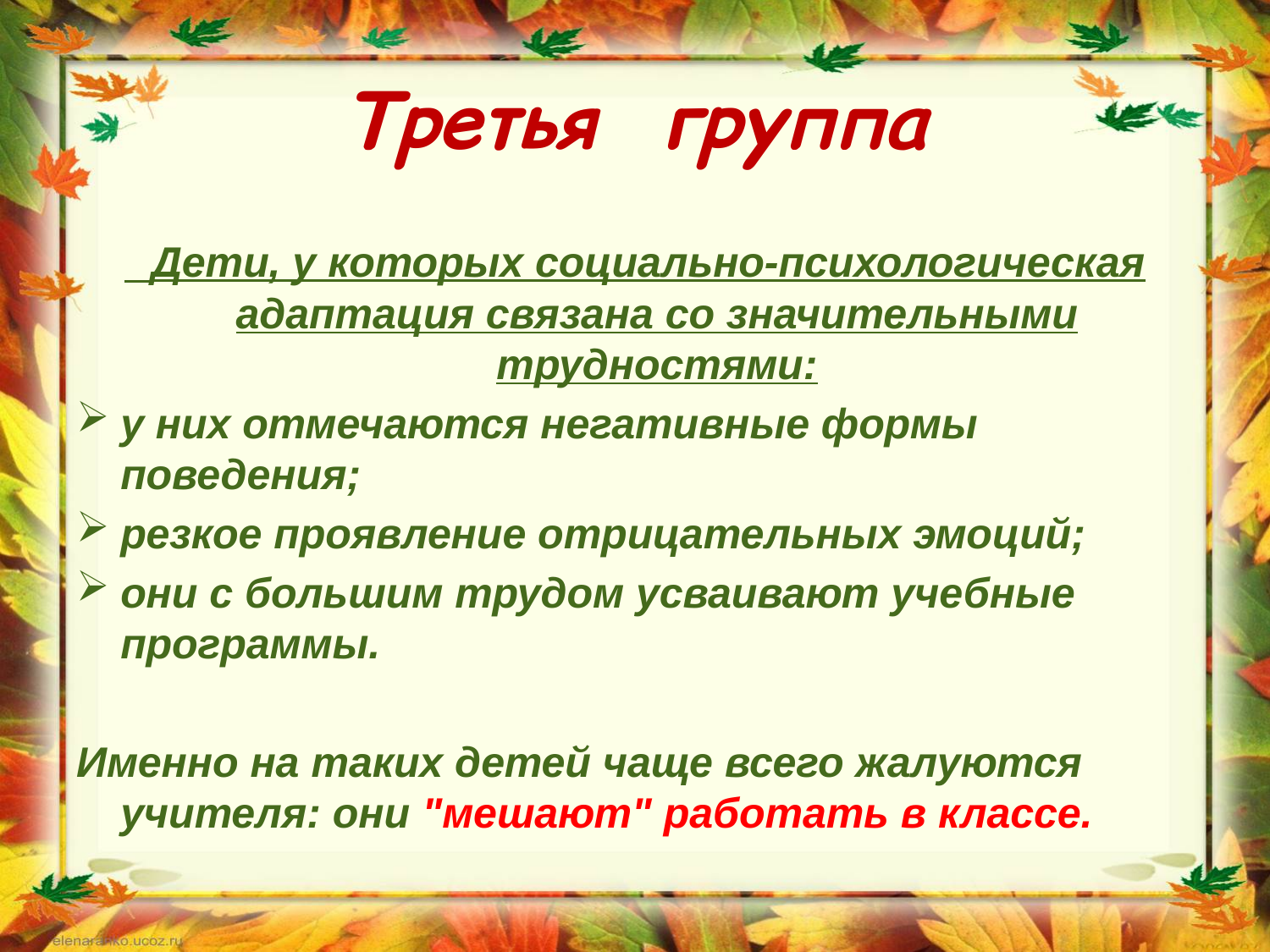

# Третья  группа
  Дети, у которых социально-психологическая адаптация связана со значительными трудностями:
у них отмечаются негативные формы поведения;
резкое проявление отрицательных эмоций;
они с большим трудом усваивают учебные программы.

Именно на таких детей чаще всего жалуются учителя: они "мешают" работать в классе.